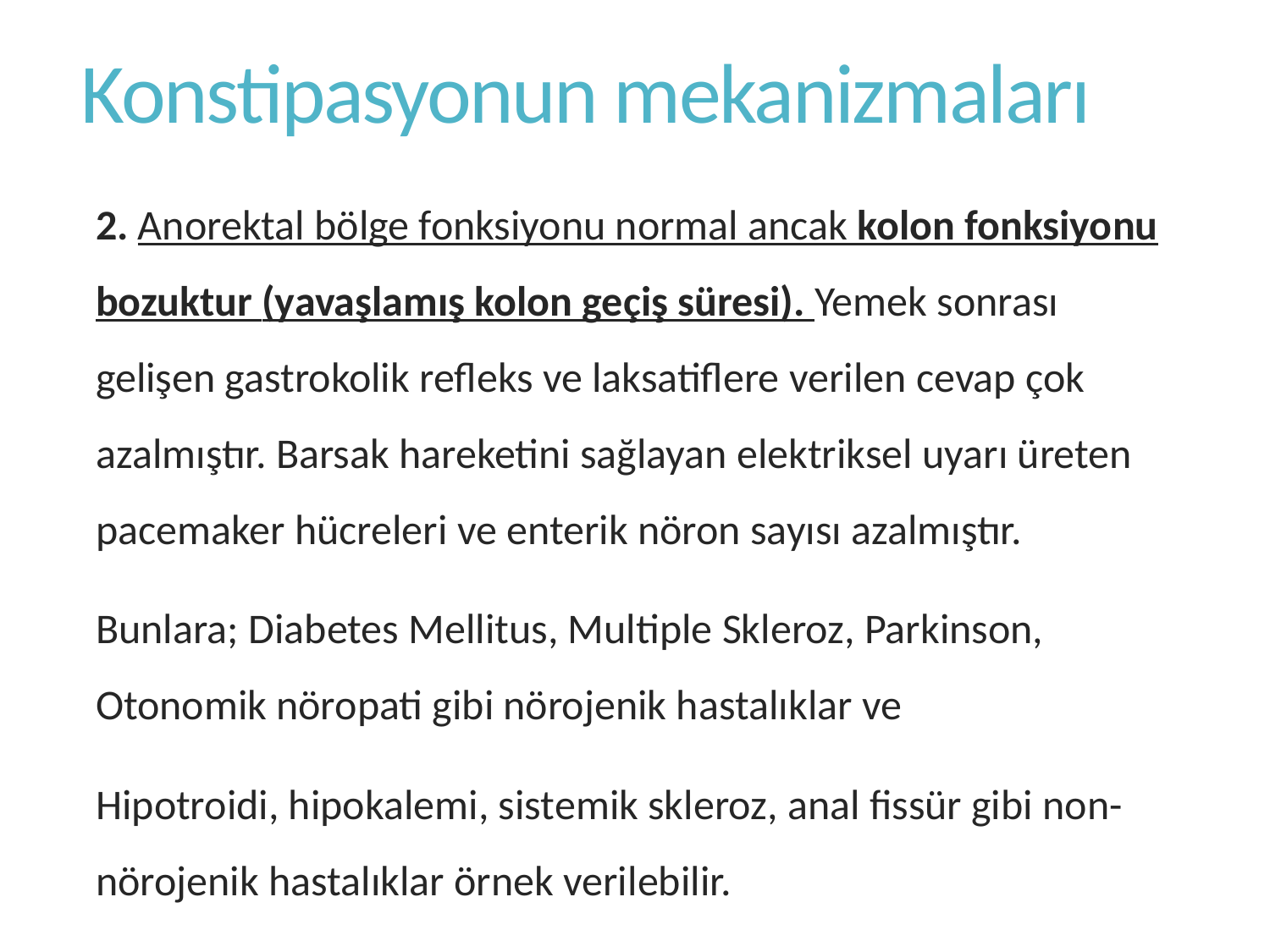

# Konstipasyonun mekanizmaları
2. Anorektal bölge fonksiyonu normal ancak kolon fonksiyonu bozuktur (yavaşlamış kolon geçiş süresi). Yemek sonrası gelişen gastrokolik refleks ve laksatiflere verilen cevap çok azalmıştır. Barsak hareketini sağlayan elektriksel uyarı üreten pacemaker hücreleri ve enterik nöron sayısı azalmıştır.
Bunlara; Diabetes Mellitus, Multiple Skleroz, Parkinson, Otonomik nöropati gibi nörojenik hastalıklar ve
Hipotroidi, hipokalemi, sistemik skleroz, anal fissür gibi non-nörojenik hastalıklar örnek verilebilir.